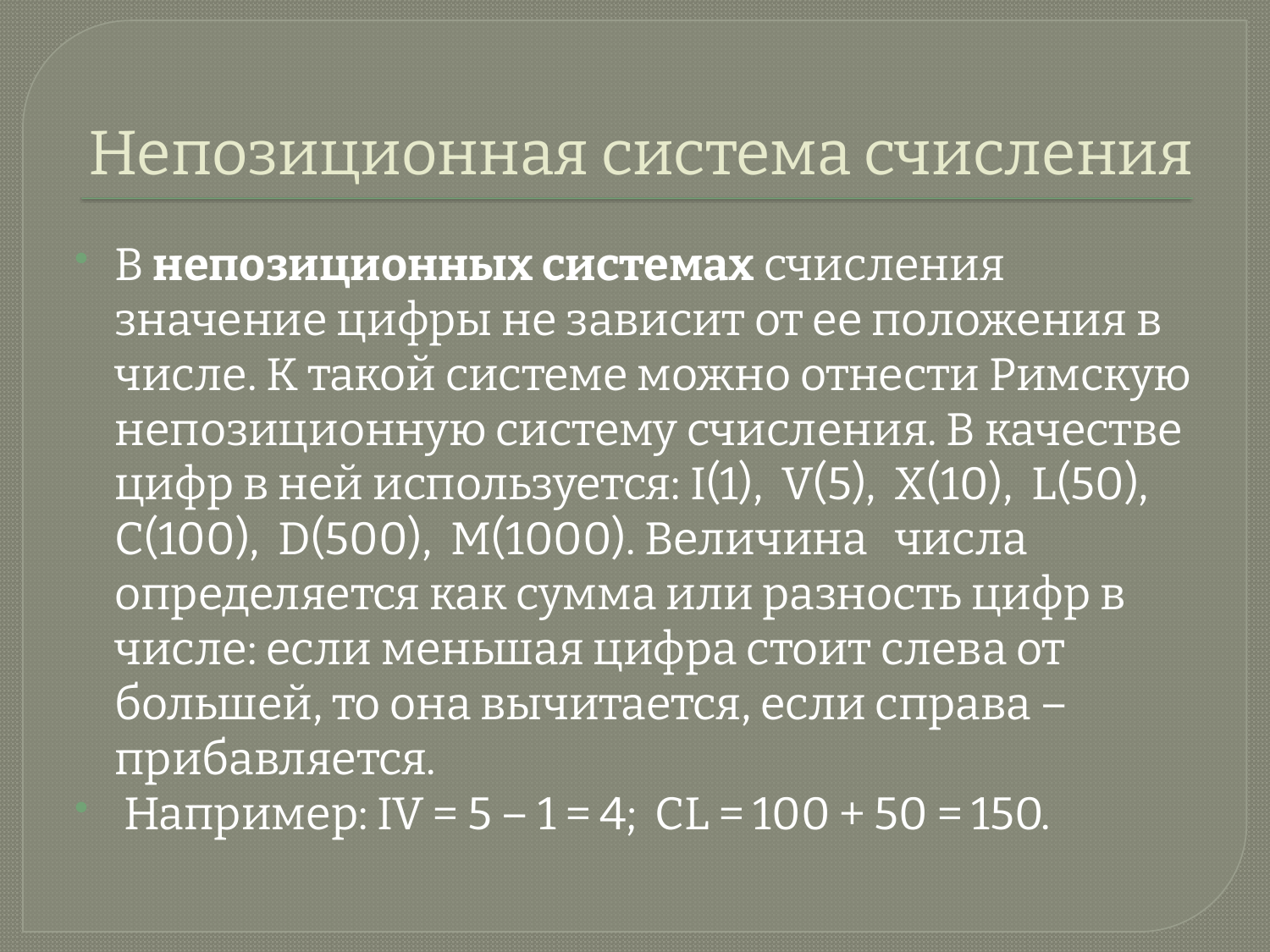

# Непозиционная система счисления
В непозиционных системах счисления значение цифры не зависит от ее положения в числе. К такой системе можно отнести Римскую непозиционную систему счисления. В качестве цифр в ней используется: I(1),  V(5),  X(10),  L(50),  C(100),  D(500),  M(1000). Величина   числа определяется как сумма или разность цифр в числе: если меньшая цифра стоит слева от большей, то она вычитается, если справа – прибавляется.
 Например: IV = 5 – 1 = 4;  CL = 100 + 50 = 150.